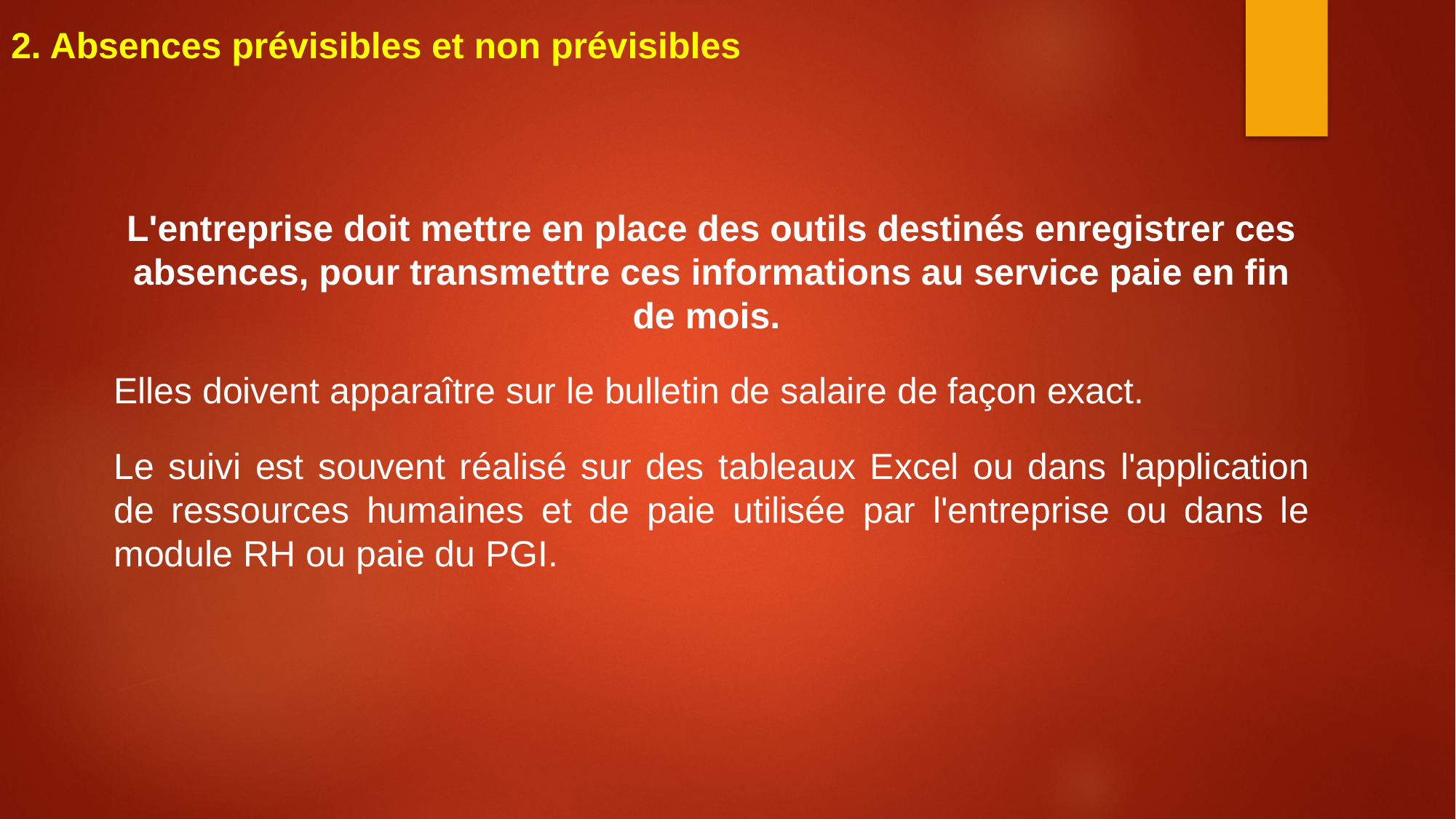

2. Absences prévisibles et non prévisibles
L'entreprise doit mettre en place des outils destinés enregistrer ces absences, pour transmettre ces informations au service paie en fin de mois.
Elles doivent apparaître sur le bulletin de salaire de façon exact.
Le suivi est souvent réalisé sur des tableaux Excel ou dans l'application de ressources humaines et de paie utilisée par l'entreprise ou dans le module RH ou paie du PGI.